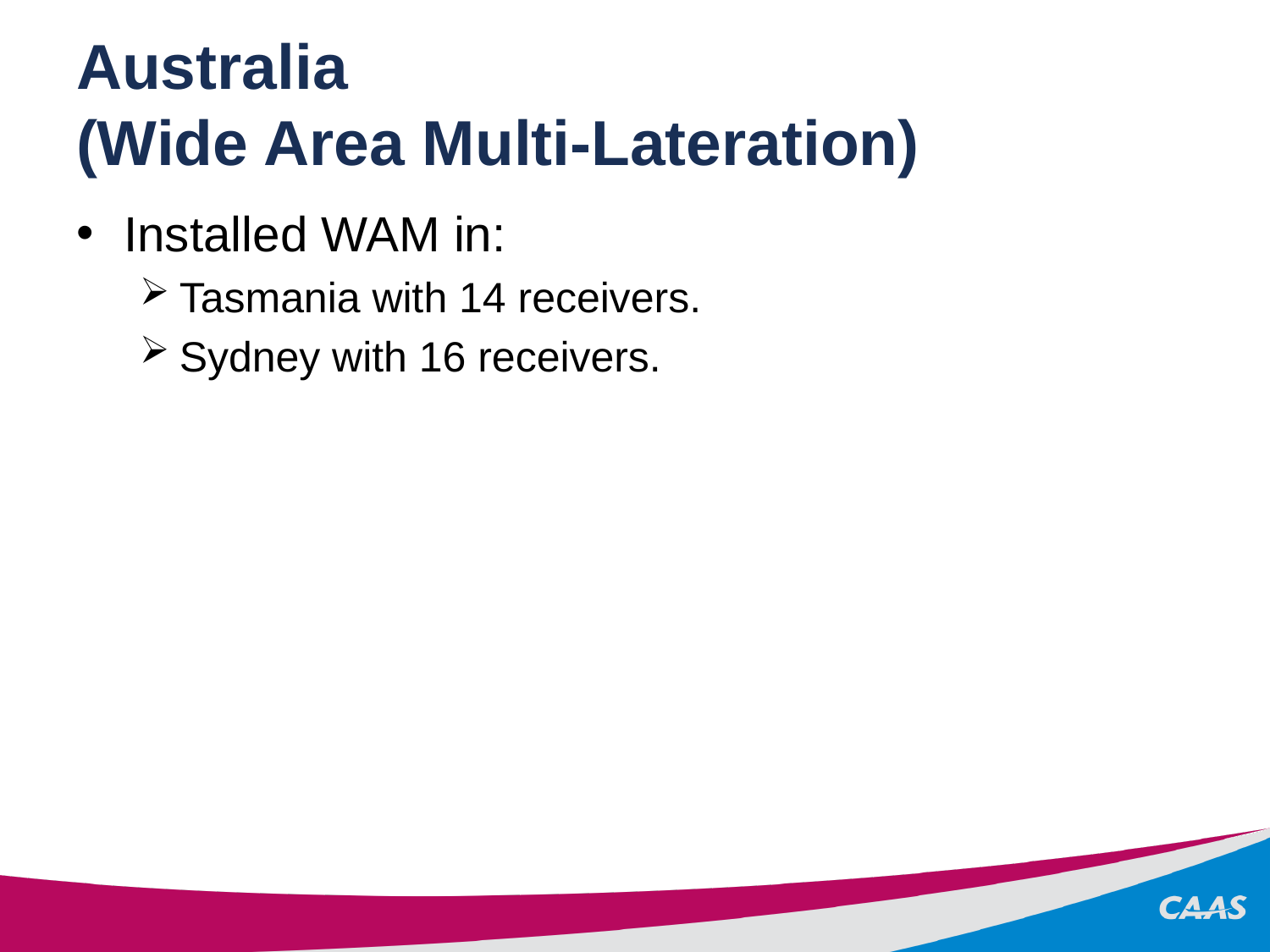

# Australia (Wide Area Multi-Lateration)
Installed WAM in:
Tasmania with 14 receivers.
Sydney with 16 receivers.